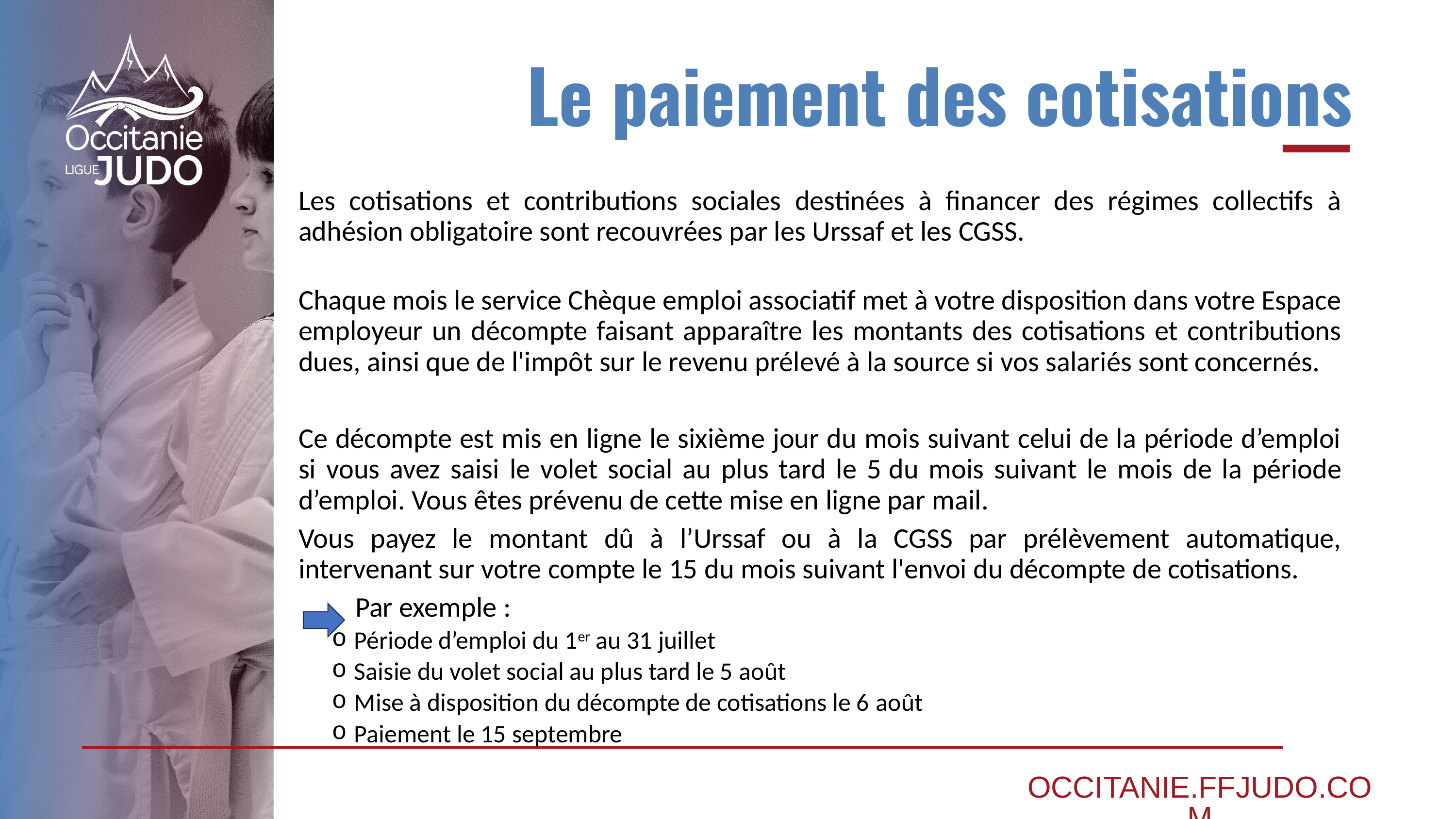

# Le paiement des cotisations
Les cotisations et contributions sociales destinées à financer des régimes collectifs à adhésion obligatoire sont recouvrées par les Urssaf et les CGSS.
Chaque mois le service Chèque emploi associatif met à votre disposition dans votre Espace employeur un décompte faisant apparaître les montants des cotisations et contributions dues, ainsi que de l'impôt sur le revenu prélevé à la source si vos salariés sont concernés.

Ce décompte est mis en ligne le sixième jour du mois suivant celui de la période d’emploi si vous avez saisi le volet social au plus tard le 5 du mois suivant le mois de la période d’emploi. Vous êtes prévenu de cette mise en ligne par mail.
Vous payez le montant dû à l’Urssaf ou à la CGSS par prélèvement automatique, intervenant sur votre compte le 15 du mois suivant l'envoi du décompte de cotisations.
	Par exemple :
 Période d’emploi du 1er au 31 juillet
 Saisie du volet social au plus tard le 5 août
 Mise à disposition du décompte de cotisations le 6 août
 Paiement le 15 septembre